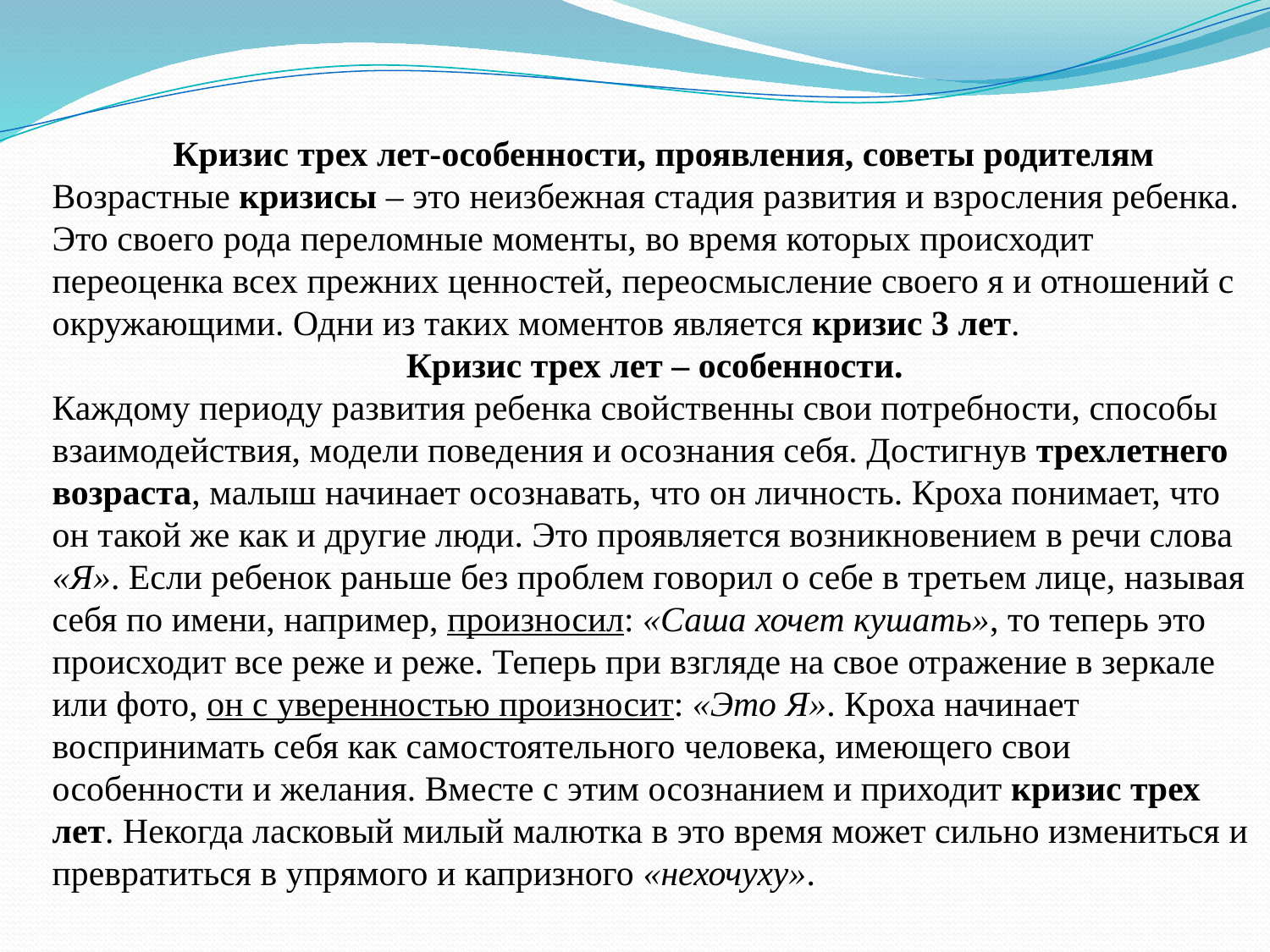

Кризис трех лет-особенности, проявления, советы родителям
Возрастные кризисы – это неизбежная стадия развития и взросления ребенка. Это своего рода переломные моменты, во время которых происходит переоценка всех прежних ценностей, переосмысление своего я и отношений с окружающими. Одни из таких моментов является кризис 3 лет.
Кризис трех лет – особенности.
Каждому периоду развития ребенка свойственны свои потребности, способы взаимодействия, модели поведения и осознания себя. Достигнув трехлетнего возраста, малыш начинает осознавать, что он личность. Кроха понимает, что он такой же как и другие люди. Это проявляется возникновением в речи слова «Я». Если ребенок раньше без проблем говорил о себе в третьем лице, называя себя по имени, например, произносил: «Саша хочет кушать», то теперь это происходит все реже и реже. Теперь при взгляде на свое отражение в зеркале или фото, он с уверенностью произносит: «Это Я». Кроха начинает воспринимать себя как самостоятельного человека, имеющего свои особенности и желания. Вместе с этим осознанием и приходит кризис трех лет. Некогда ласковый милый малютка в это время может сильно измениться и превратиться в упрямого и капризного «нехочуху».